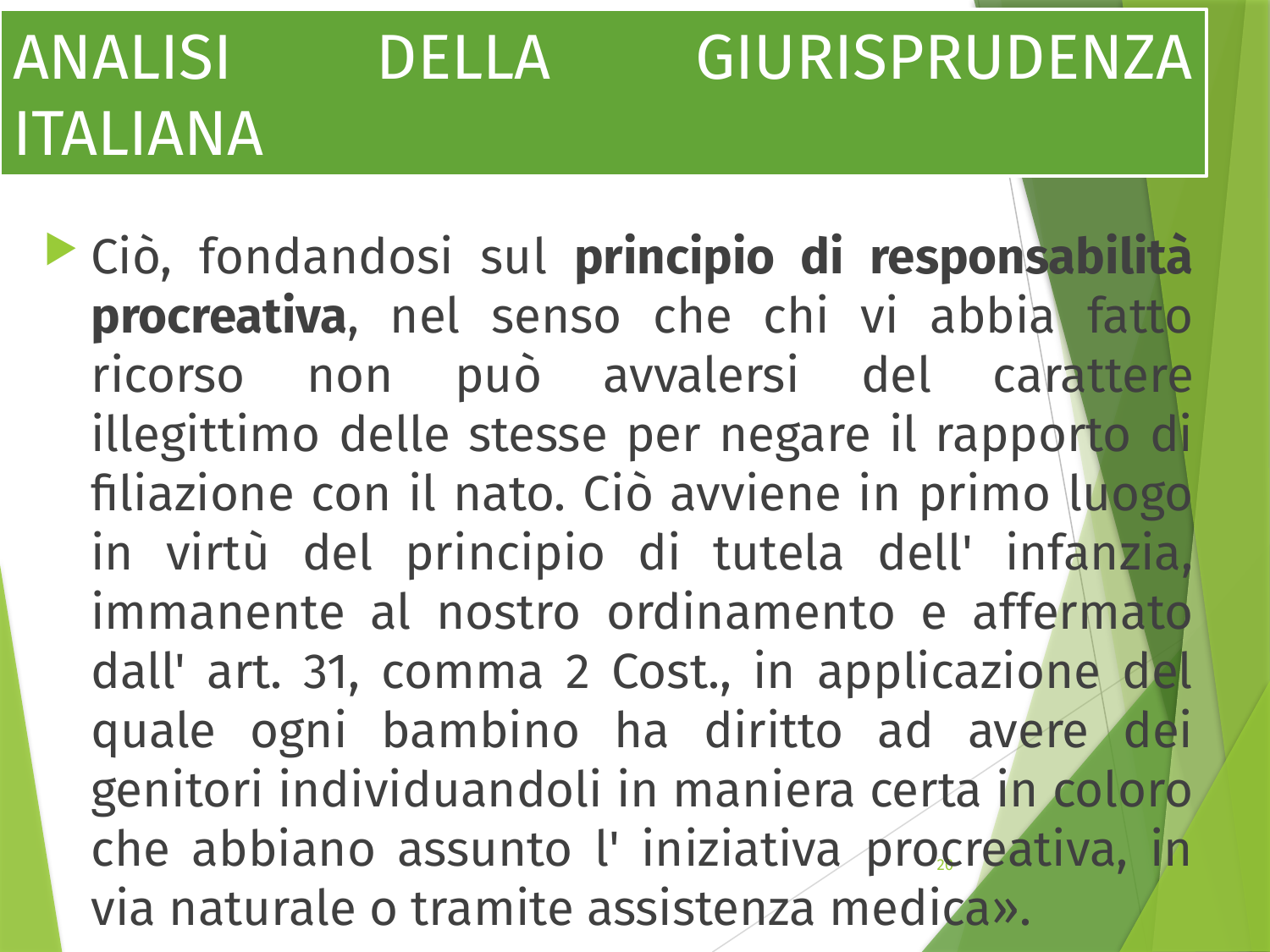

# ANALISI DELLA GIURISPRUDENZA ITALIANA
Ciò, fondandosi sul principio di responsabilità procreativa, nel senso che chi vi abbia fatto ricorso non può avvalersi del carattere illegittimo delle stesse per negare il rapporto di filiazione con il nato. Ciò avviene in primo luogo in virtù del principio di tutela dell' infanzia, immanente al nostro ordinamento e affermato dall' art. 31, comma 2 Cost., in applicazione del quale ogni bambino ha diritto ad avere dei genitori individuandoli in maniera certa in coloro che abbiano assunto l' iniziativa procreativa, in via naturale o tramite assistenza medica».

20